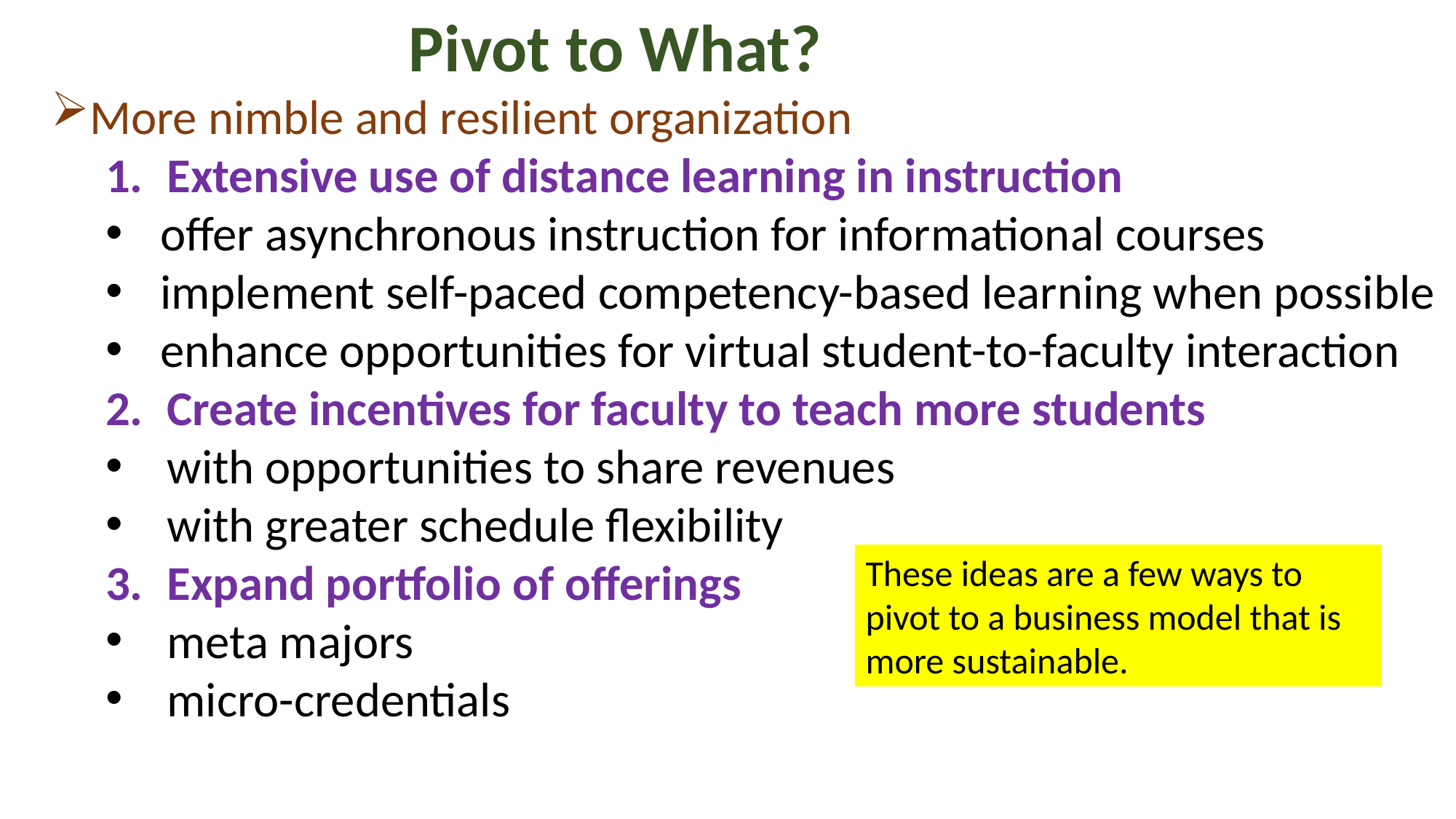

Pivot to What?
More nimble and resilient organization
Extensive use of distance learning in instruction
offer asynchronous instruction for informational courses
implement self-paced competency-based learning when possible
enhance opportunities for virtual student-to-faculty interaction
Create incentives for faculty to teach more students
with opportunities to share revenues
with greater schedule flexibility
Expand portfolio of offerings
meta majors
micro-credentials
These ideas are a few ways to  pivot to a business model that is more sustainable.